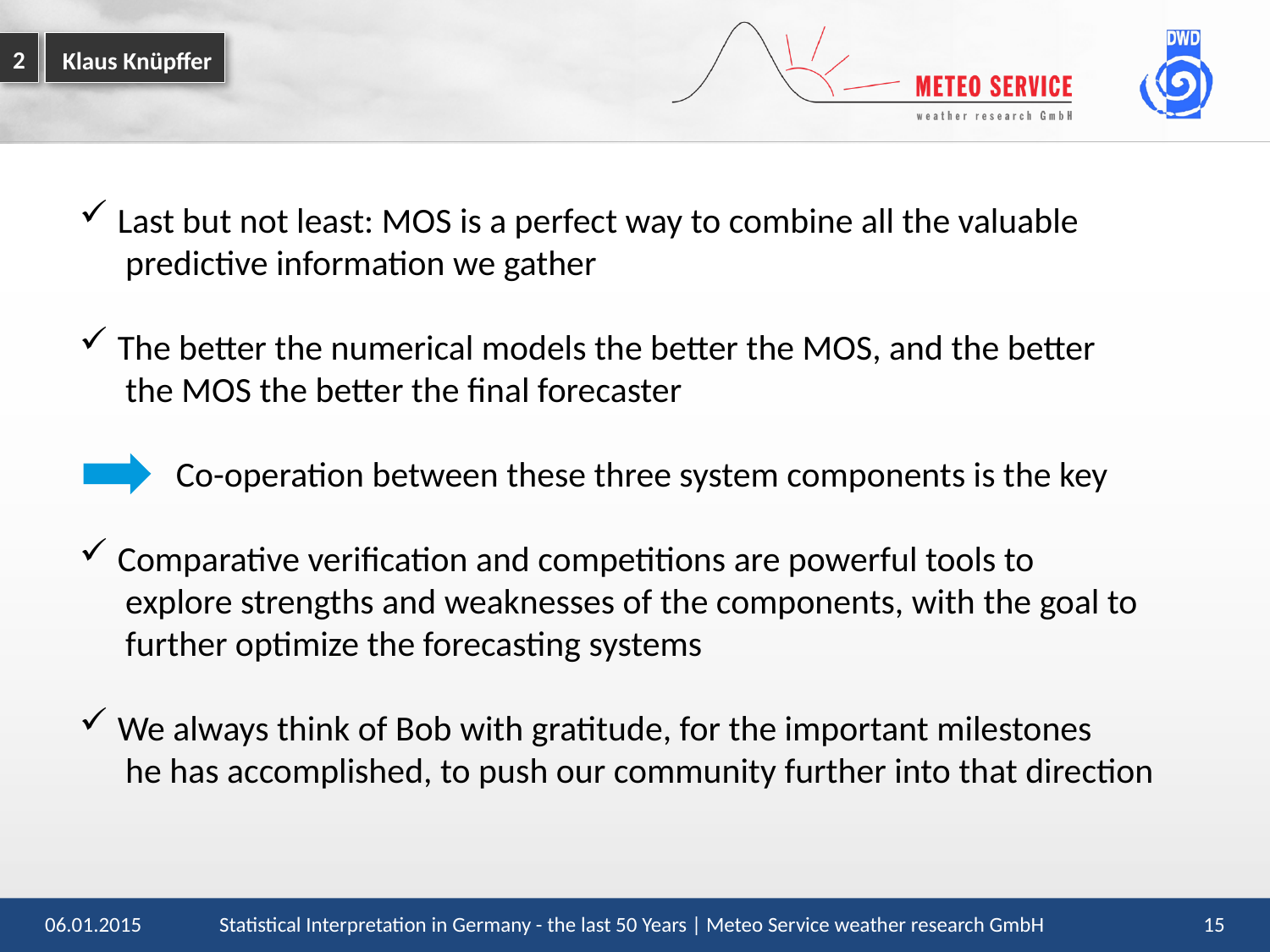

2
Klaus Knüpffer
Last but not least: MOS is a perfect way to combine all the valuable
 predictive information we gather

The better the numerical models the better the MOS, and the better
 the MOS the better the final forecaster

            Co-operation between these three system components is the key

Comparative verification and competitions are powerful tools to
 explore strengths and weaknesses of the components, with the goal to
 further optimize the forecasting systems

We always think of Bob with gratitude, for the important milestones
 he has accomplished, to push our community further into that direction

06.01.2015
Statistical Interpretation in Germany - the last 50 Years | Meteo Service weather research GmbH
15